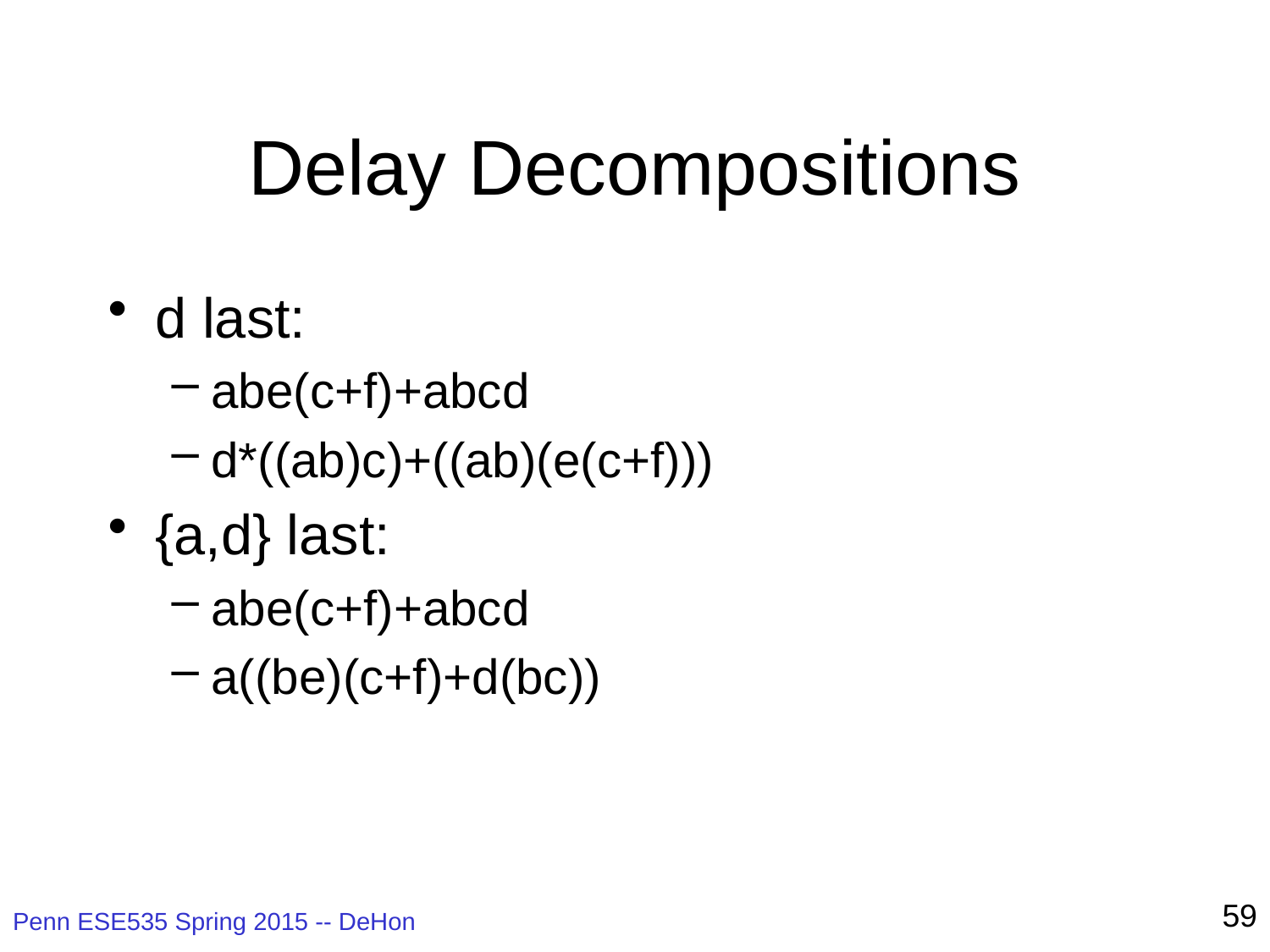

# Delay Decompositions
d last:
abe(c+f)+abcd
d*((ab)c)+((ab)(e(c+f)))
{a,d} last:
abe(c+f)+abcd
a((be)(c+f)+d(bc))
59
Penn ESE535 Spring 2015 -- DeHon